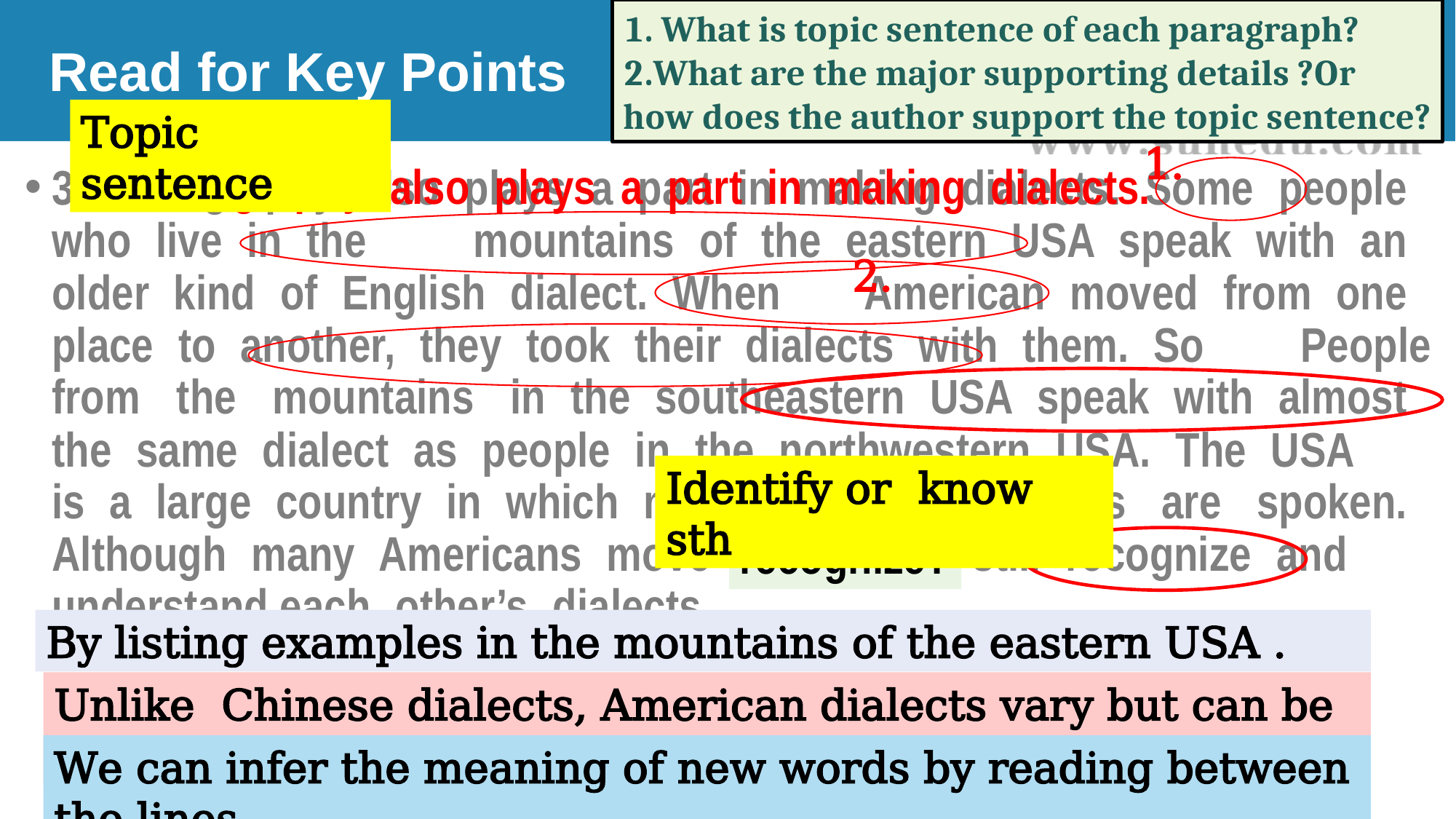

1. What is topic sentence of each paragraph?
2.What are the major supporting details ?Or how does the author support the topic sentence?
Read for Key Points
Topic sentence
1.
          Geography also plays a part in making dialects.
3. Geography also plays a part in making dialects. Some people who live in the mountains of the eastern USA speak with an older kind of English dialect. When American moved from one place to another, they took their dialects with them. So People from the mountains in the southeastern USA speak with almost the same dialect as people in the northwestern USA. The USA is a large country in which many different dialects are spoken. Although many Americans move a lot, they still recognize and understand each other’s dialects.

2.

Identify or  know sth
recognize?

By listing examples in the mountains of the eastern USA .
Unlike  Chinese dialects, American dialects vary but can be understood.
We can infer the meaning of new words by reading between the lines.